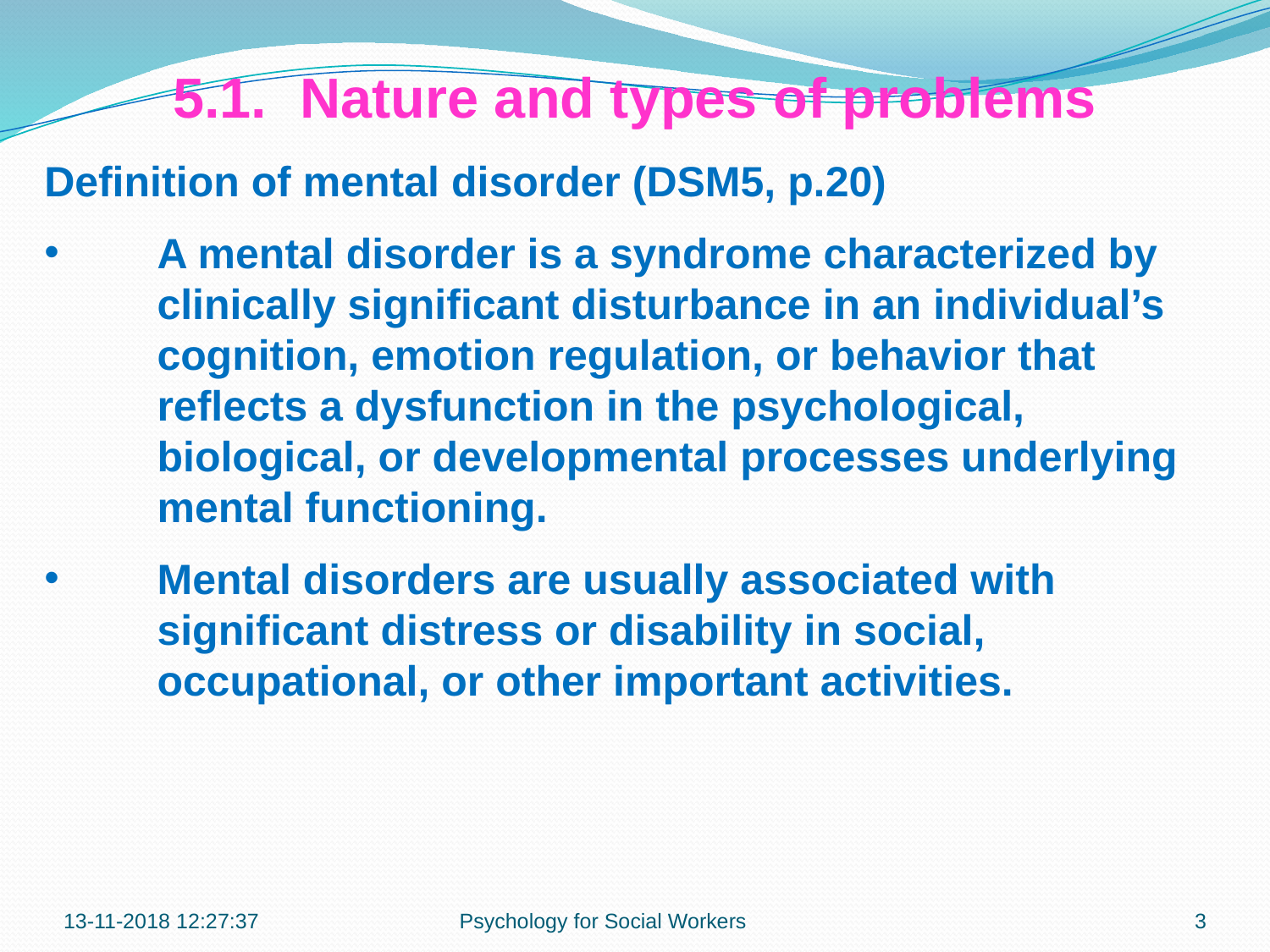

5.1.	Nature and types of problems
Definition of mental disorder (DSM5, p.20)
A mental disorder is a syndrome characterized by clinically significant disturbance in an individual’s cognition, emotion regulation, or behavior that reflects a dysfunction in the psychological, biological, or developmental processes underlying mental functioning.
Mental disorders are usually associated with significant distress or disability in social, occupational, or other important activities.
13-11-2018 12:27:37
Psychology for Social Workers
3